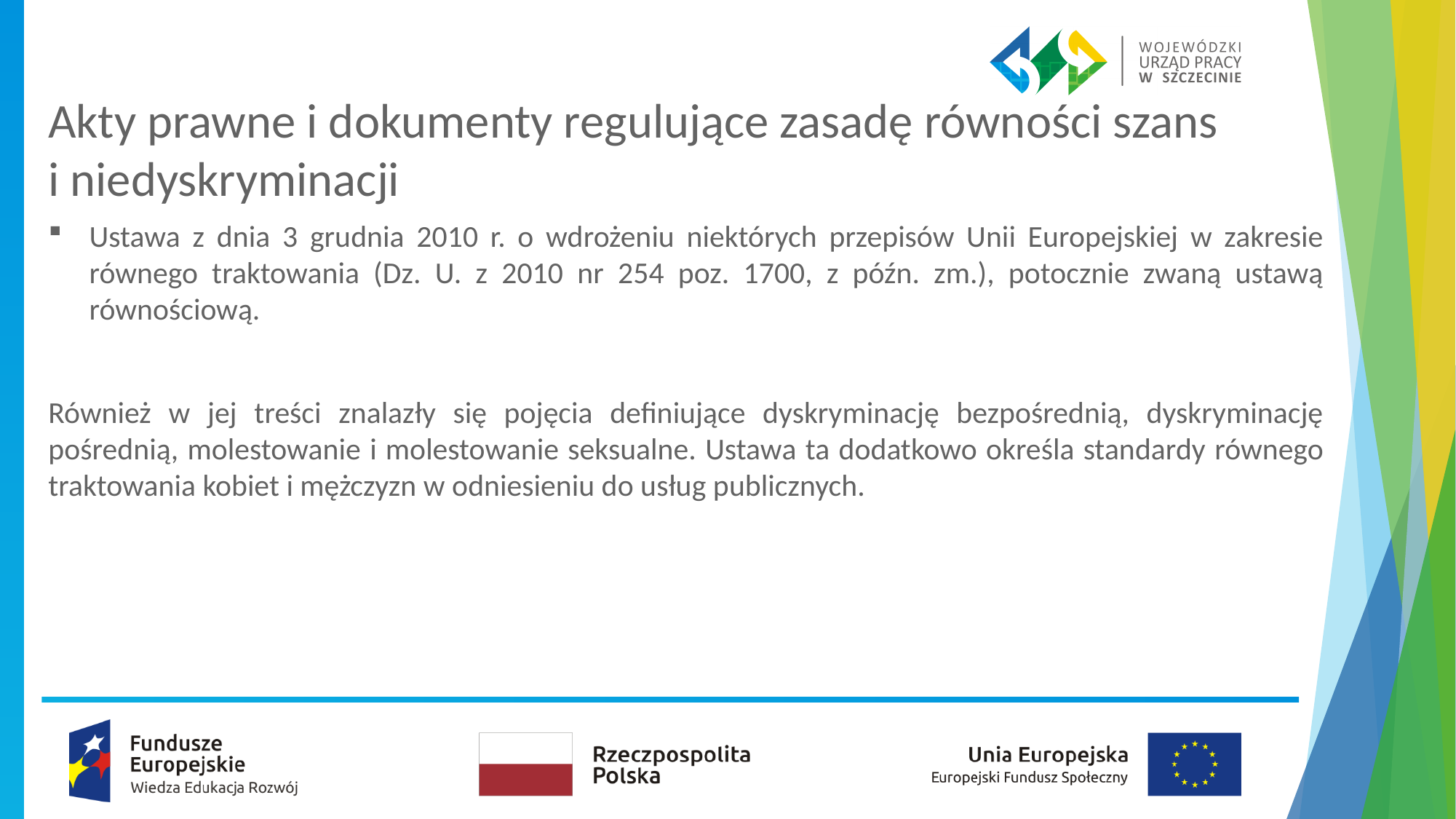

# Akty prawne i dokumenty regulujące zasadę równości szans i niedyskryminacji
Ustawa z dnia 3 grudnia 2010 r. o wdrożeniu niektórych przepisów Unii Europejskiej w zakresie równego traktowania (Dz. U. z 2010 nr 254 poz. 1700, z późn. zm.), potocznie zwaną ustawą równościową.

Również w jej treści znalazły się pojęcia definiujące dyskryminację bezpośrednią, dyskryminację pośrednią, molestowanie i molestowanie seksualne. Ustawa ta dodatkowo określa standardy równego traktowania kobiet i mężczyzn w odniesieniu do usług publicznych.